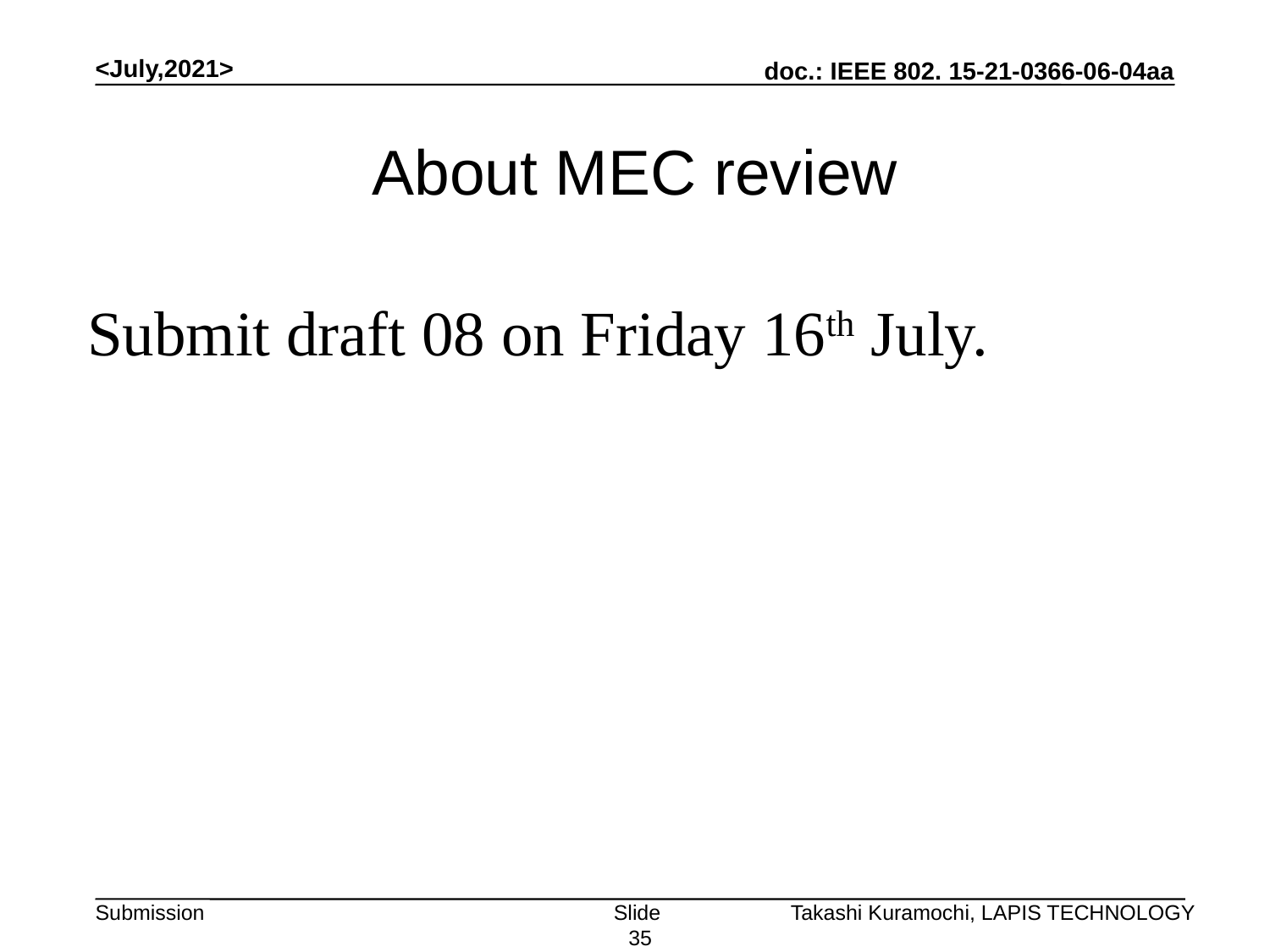

<July,2021>
# About MEC review
Submit draft 08 on Friday 16th July.
Slide 35
Takashi Kuramochi, LAPIS TECHNOLOGY